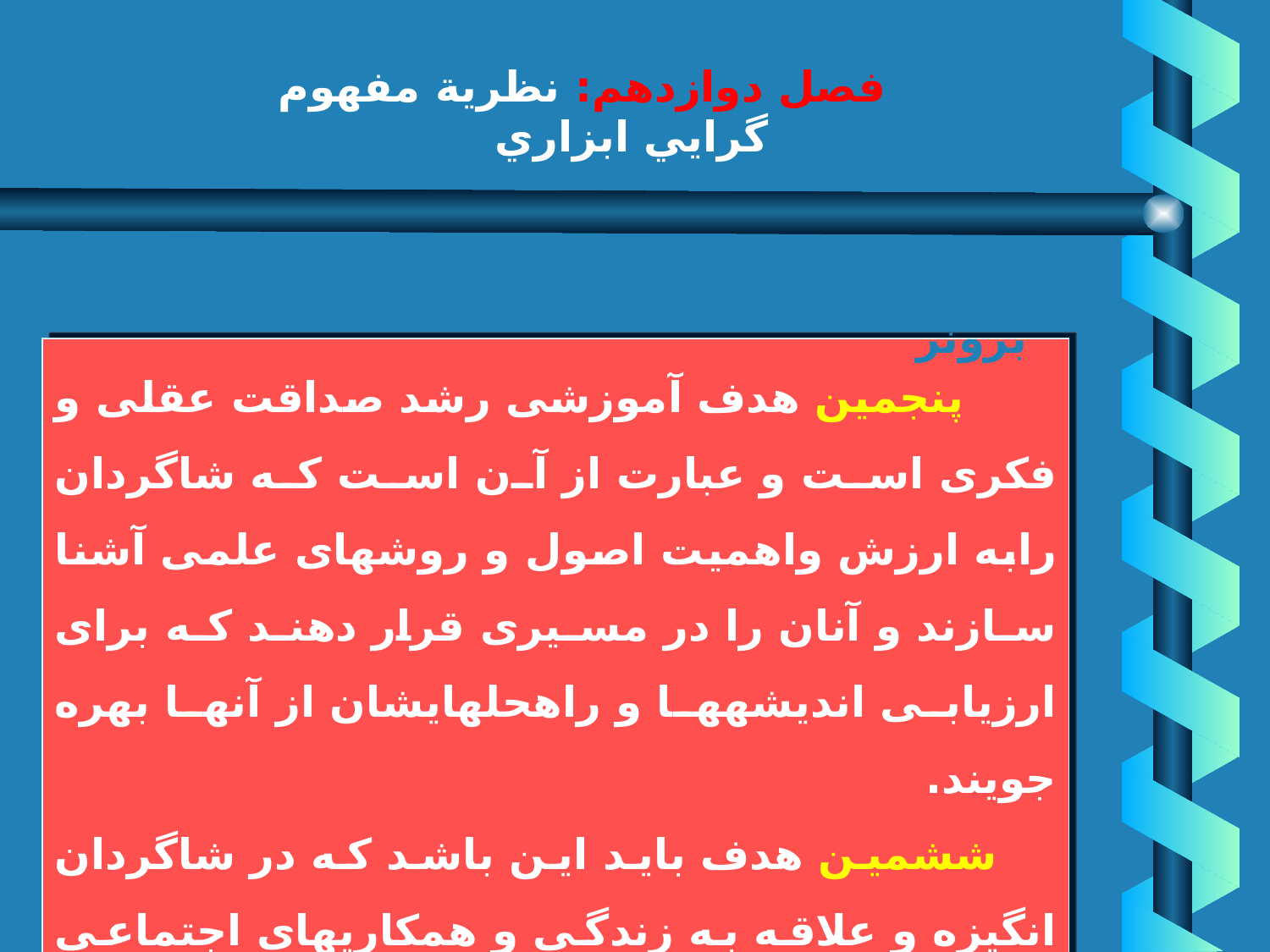

# فصل دوازدهم: نظرية مفهوم گرايي ابزاري
هدفهاي آموزشي از ديدگاه برونر
      پنجمين هدف آموزشى رشد صداقت عقلى و فكرى است و عبارت از آن است كه شاگردان رابه ارزش واهميت اصول و روشهاى علمى آشنا سازند و آنان را در مسيرى قرار دهند كه براى ارزيابى انديشه‏ها و راه‏حلهايشان از آنها بهره جويند.
    ششمين هدف بايد اين باشد كه در شاگردان انگيزه و علاقه به زندگى و همكاريهاى اجتماعى را به وجود آورد وارزشهاى مهم فرهنگ و جامعه مربوط را به آنان بياموزد.